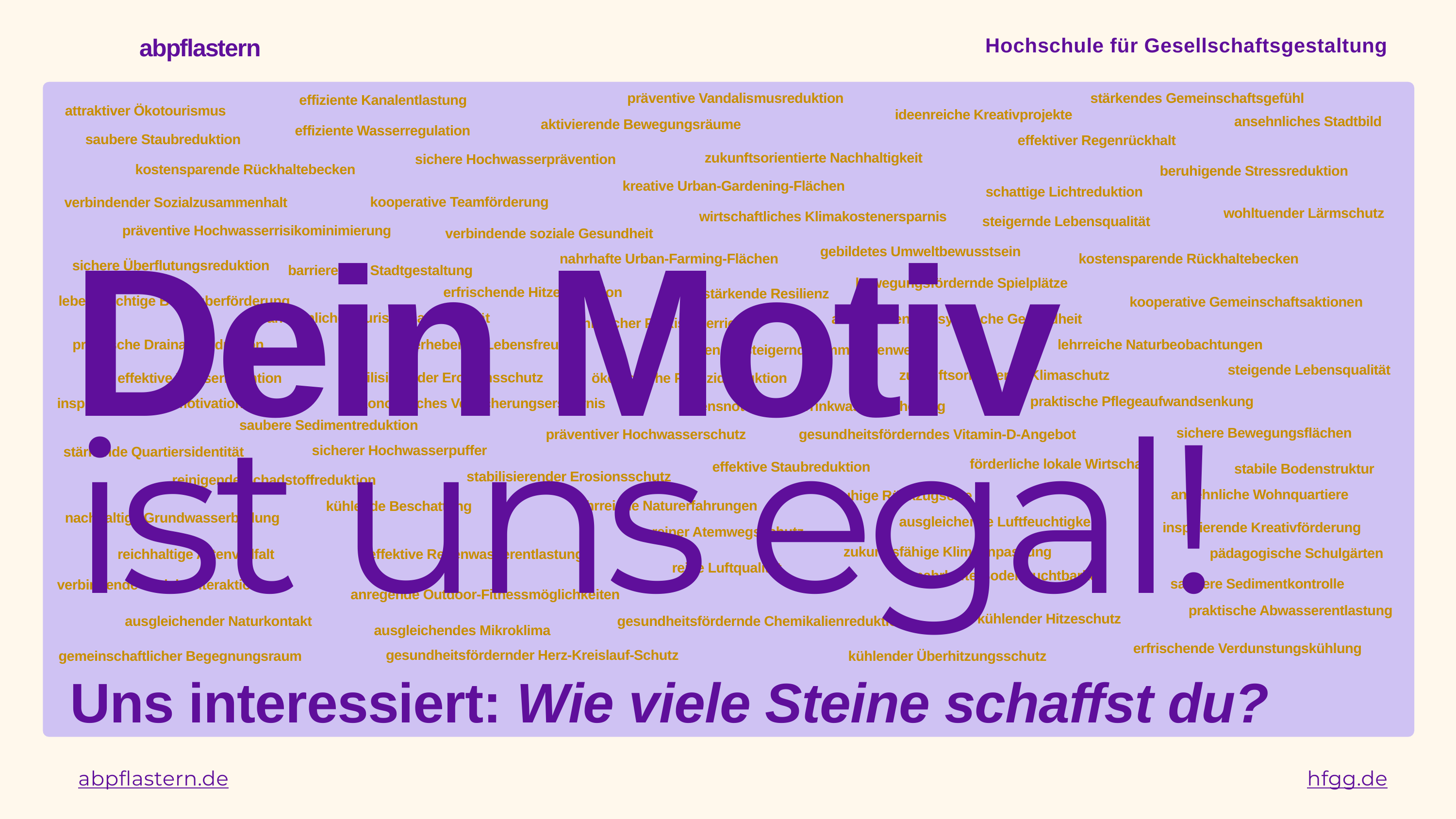

abpflastern
Hochschule für Gesellschaftsgestaltung

präventive Vandalismusreduktion
 stärkendes Gemeinschaftsgefühl
effiziente Kanalentlastung
attraktiver Ökotourismus
ideenreiche Kreativprojekte
ansehnliches Stadtbild
aktivierende Bewegungsräume
 effiziente Wasserregulation
saubere Staubreduktion
 effektiver Regenrückhalt
zukunftsorientierte Nachhaltigkeit
 sichere Hochwasserprävention
kostensparende Rückhaltebecken
beruhigende Stressreduktion
kreative Urban-Gardening-Flächen
schattige Lichtreduktion
 kooperative Teamförderung
verbindender Sozialzusammenhalt
 wohltuender Lärmschutz
wirtschaftliches Klimakostenersparnis
steigernde Lebensqualität
präventive Hochwasserrisikominimierung
verbindende soziale Gesundheit
gebildetes Umweltbewusstsein
nahrhafte Urban-Farming-Flächen
kostensparende Rückhaltebecken
sichere Überflutungsreduktion
barrierefreie Stadtgestaltung
bewegungsfördernde Spielplätze
erfrischende Hitzereduktion
Dein Motiv
ist uns egal!
stärkende Resilienz
lebenswichtige Bestäuberförderung
kooperative Gemeinschaftsaktionen
ansehnliche Tourismusattraktivität
ausgleichende psychische Gesundheit
lehrreicher Praxisunterricht
 praktische Drainagereduktion
lehrreiche Naturbeobachtungen
erhebende Lebensfreude
renditesteigernder Immobilienwert
steigende Lebensqualität
zukunftsorientierter Klimaschutz
stabilisierender Erosionsschutz
effektive Wasserretention
ökologische Pestizidreduktion
praktische Pflegeaufwandsenkung
inspirierende Lernmotivation
ökonomisches Versicherungsersparnis
lebensnotwendige Trinkwassersicherung
saubere Sedimentreduktion
sichere Bewegungsflächen
gesundheitsförderndes Vitamin-D-Angebot
präventiver Hochwasserschutz
sicherer Hochwasserpuffer
stärkende Quartiersidentität
förderliche lokale Wirtschaft
 effektive Staubreduktion
stabile Bodenstruktur
stabilisierender Erosionsschutz
reinigende Schadstoffreduktion
ansehnliche Wohnquartiere
ruhige Rückzugsorte
lehrreiche Naturerfahrungen
kühlende Beschattung
nachhaltige Grundwasserbildung
ausgleichende Luftfeuchtigkeit
inspirierende Kreativförderung
reiner Atemwegsschutz
zukunftsfähige Klimaanpassung
 pädagogische Schulgärten
reichhaltige Artenvielfalt
effektive Regenwasserentlastung
reine Luftqualität
nahrhafte Bodenfruchtbarkeit
saubere Sedimentkontrolle
verbindende soziale Interaktion
anregende Outdoor-Fitnessmöglichkeiten
praktische Abwasserentlastung
kühlender Hitzeschutz
ausgleichender Naturkontakt
gesundheitsfördernde Chemikalienreduktion
ausgleichendes Mikroklima
erfrischende Verdunstungskühlung
gesundheitsfördernder Herz-Kreislauf-Schutz
gemeinschaftlicher Begegnungsraum
kühlender Überhitzungsschutz
Uns interessiert: Wie viele Steine schaffst du?
abpflastern.de
hfgg.de